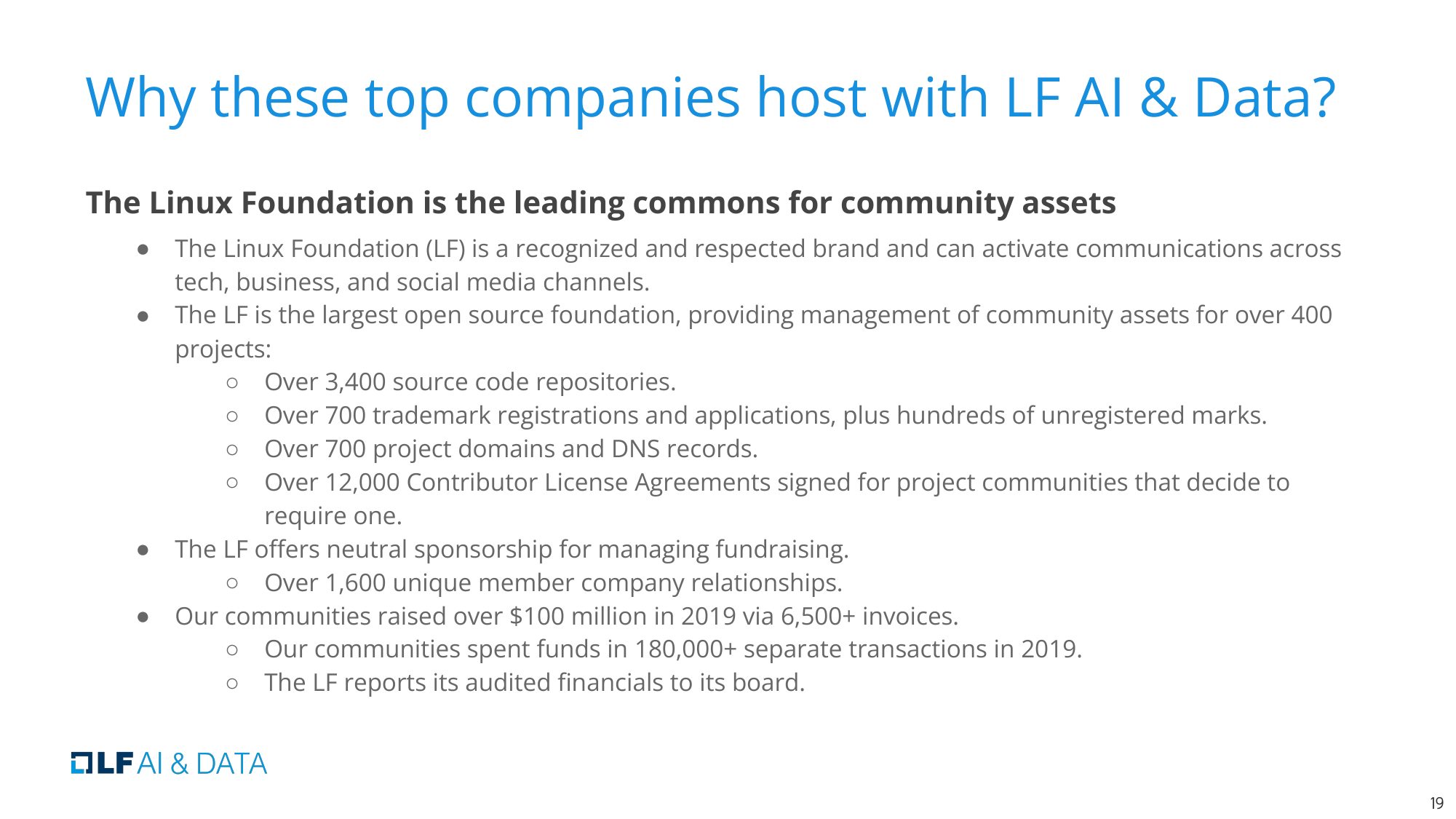

# Why these top companies host with LF AI & Data?
The Linux Foundation is the leading commons for community assets
The Linux Foundation (LF) is a recognized and respected brand and can activate communications across tech, business, and social media channels.
The LF is the largest open source foundation, providing management of community assets for over 400 projects:
Over 3,400 source code repositories.
Over 700 trademark registrations and applications, plus hundreds of unregistered marks.
Over 700 project domains and DNS records.
Over 12,000 Contributor License Agreements signed for project communities that decide to require one.
The LF offers neutral sponsorship for managing fundraising.
Over 1,600 unique member company relationships.
Our communities raised over $100 million in 2019 via 6,500+ invoices.
Our communities spent funds in 180,000+ separate transactions in 2019.
The LF reports its audited financials to its board.

19